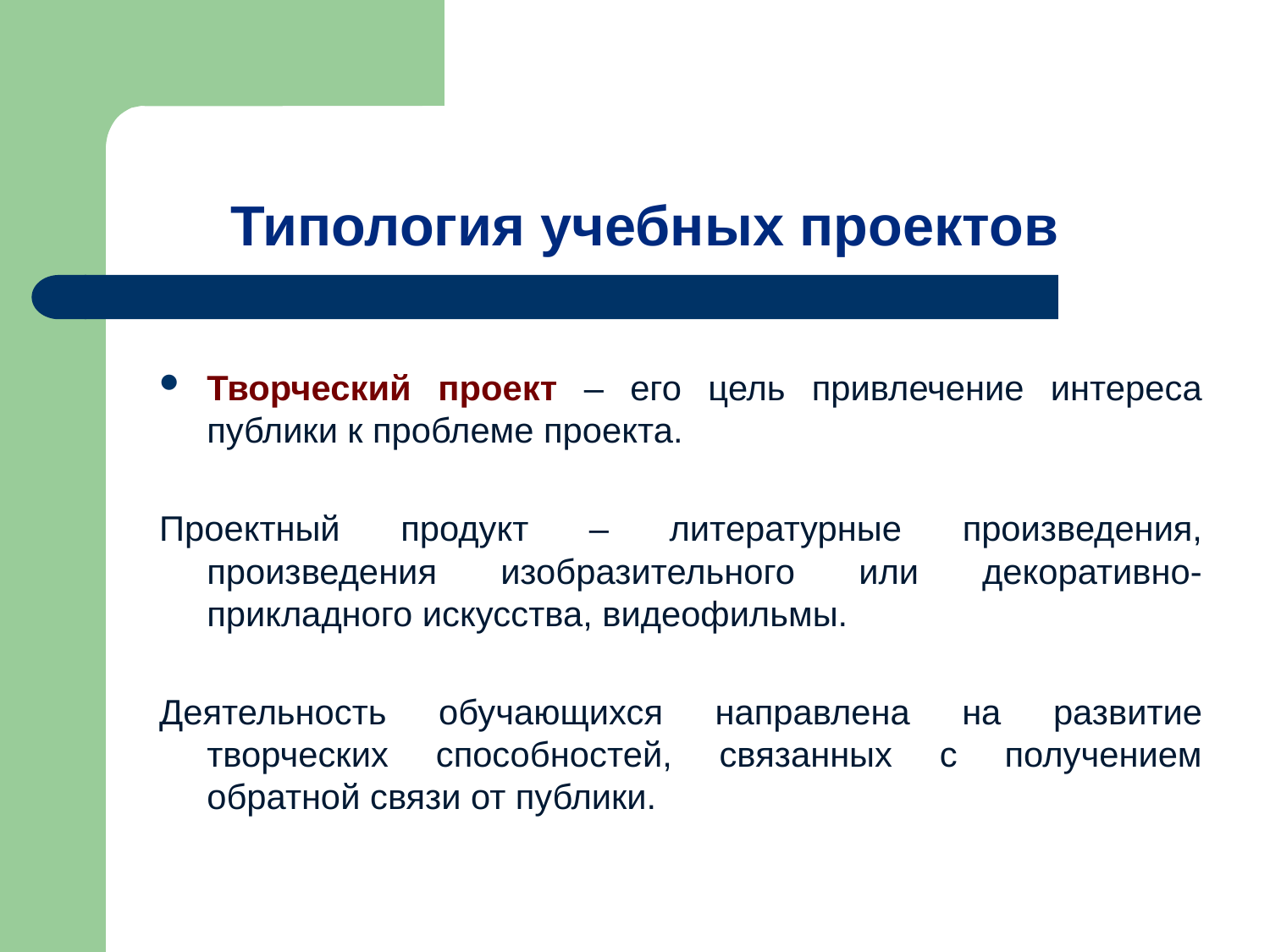

# Типология учебных проектов
Творческий проект – его цель привлечение интереса публики к проблеме проекта.

Проектный продукт – литературные произведения, произведения изобразительного или декоративно-прикладного искусства, видеофильмы.

Деятельность обучающихся направлена на развитие творческих способностей, связанных с получением обратной связи от публики.